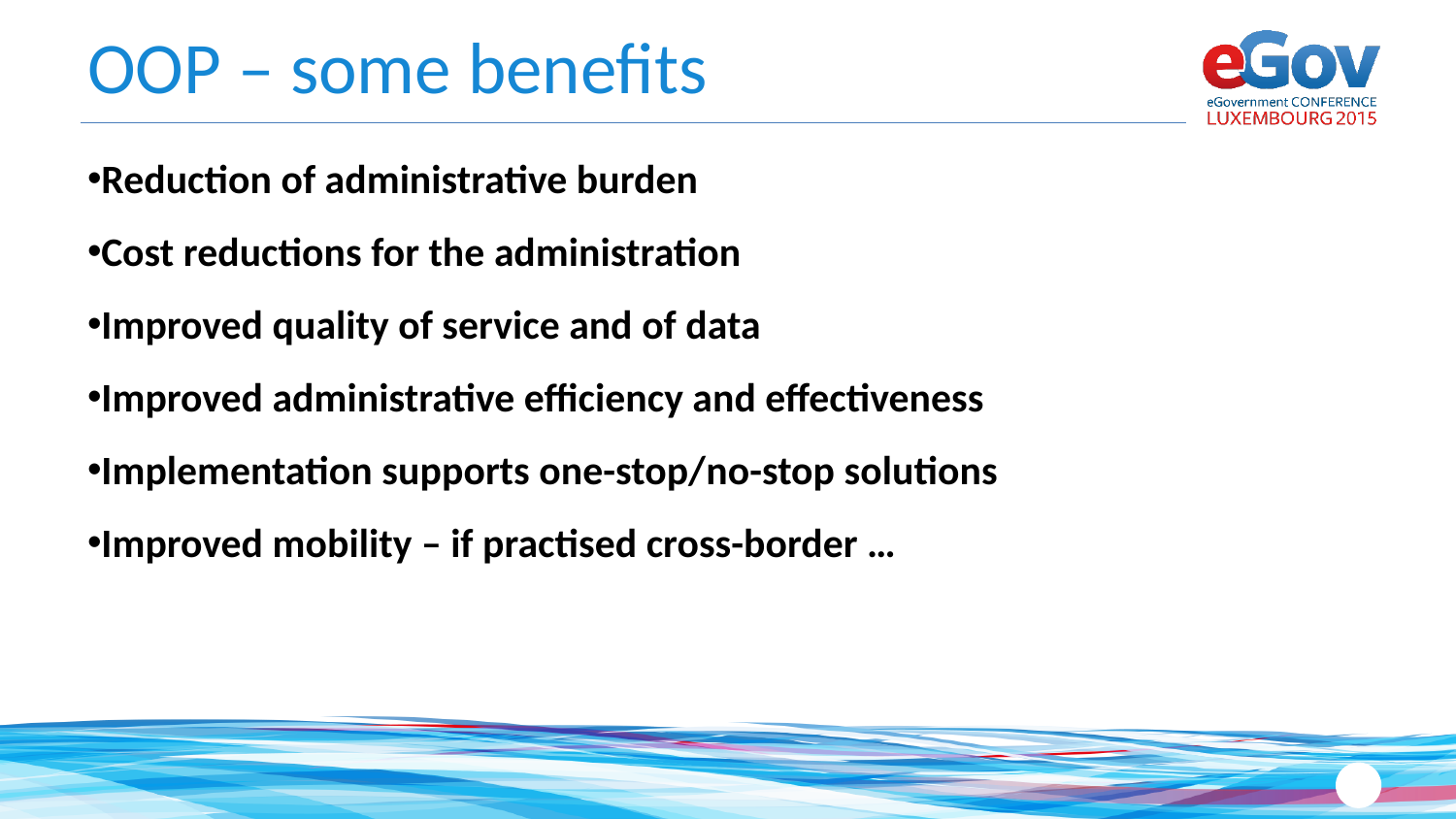

# OOP – some benefits
Reduction of administrative burden
Cost reductions for the administration
Improved quality of service and of data
Improved administrative efficiency and effectiveness
Implementation supports one-stop/no-stop solutions
Improved mobility – if practised cross-border …